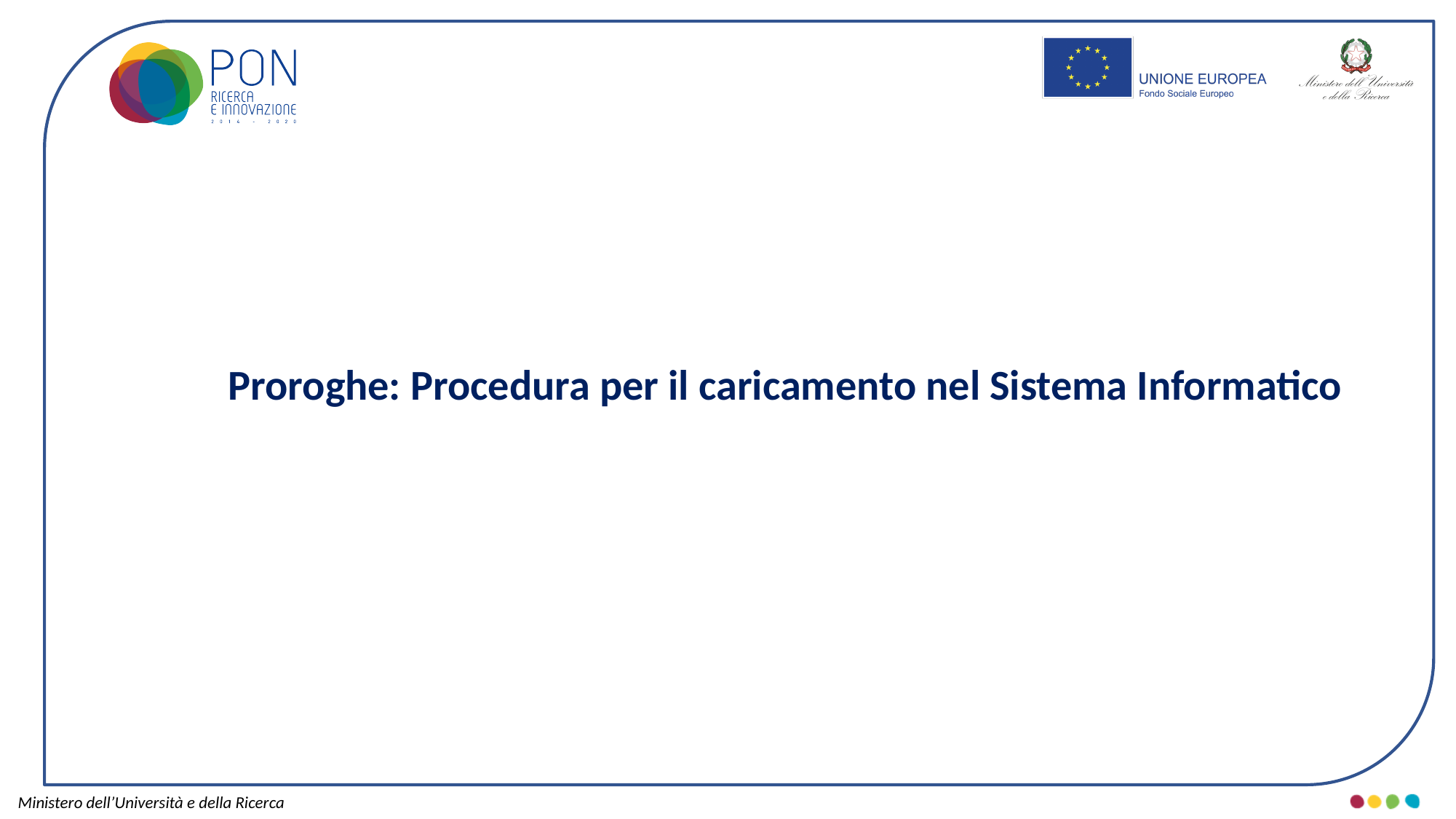

Proroghe: Procedura per il caricamento nel Sistema Informatico